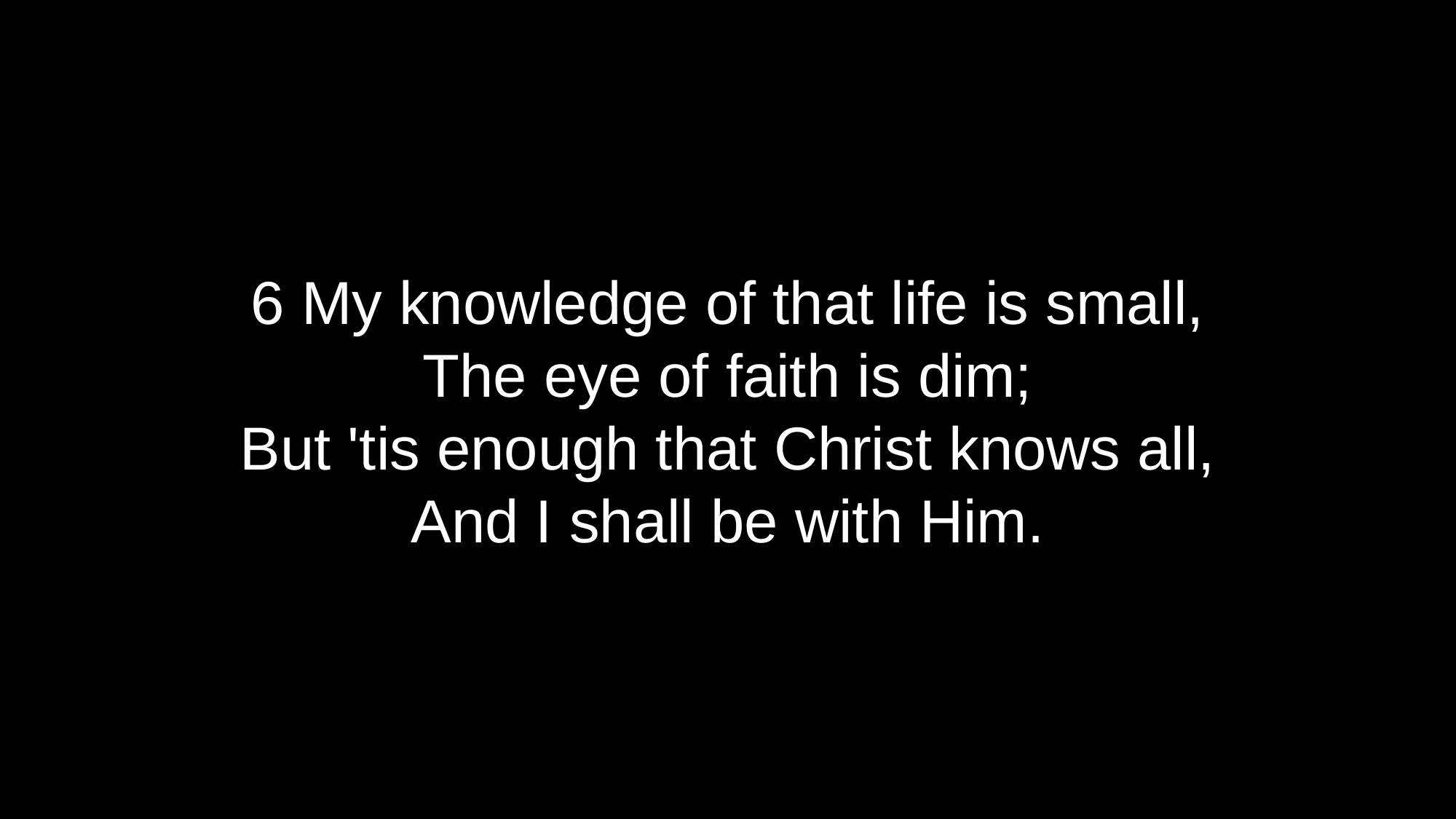

6 My knowledge of that life is small,
The eye of faith is dim;
But 'tis enough that Christ knows all,
And I shall be with Him.